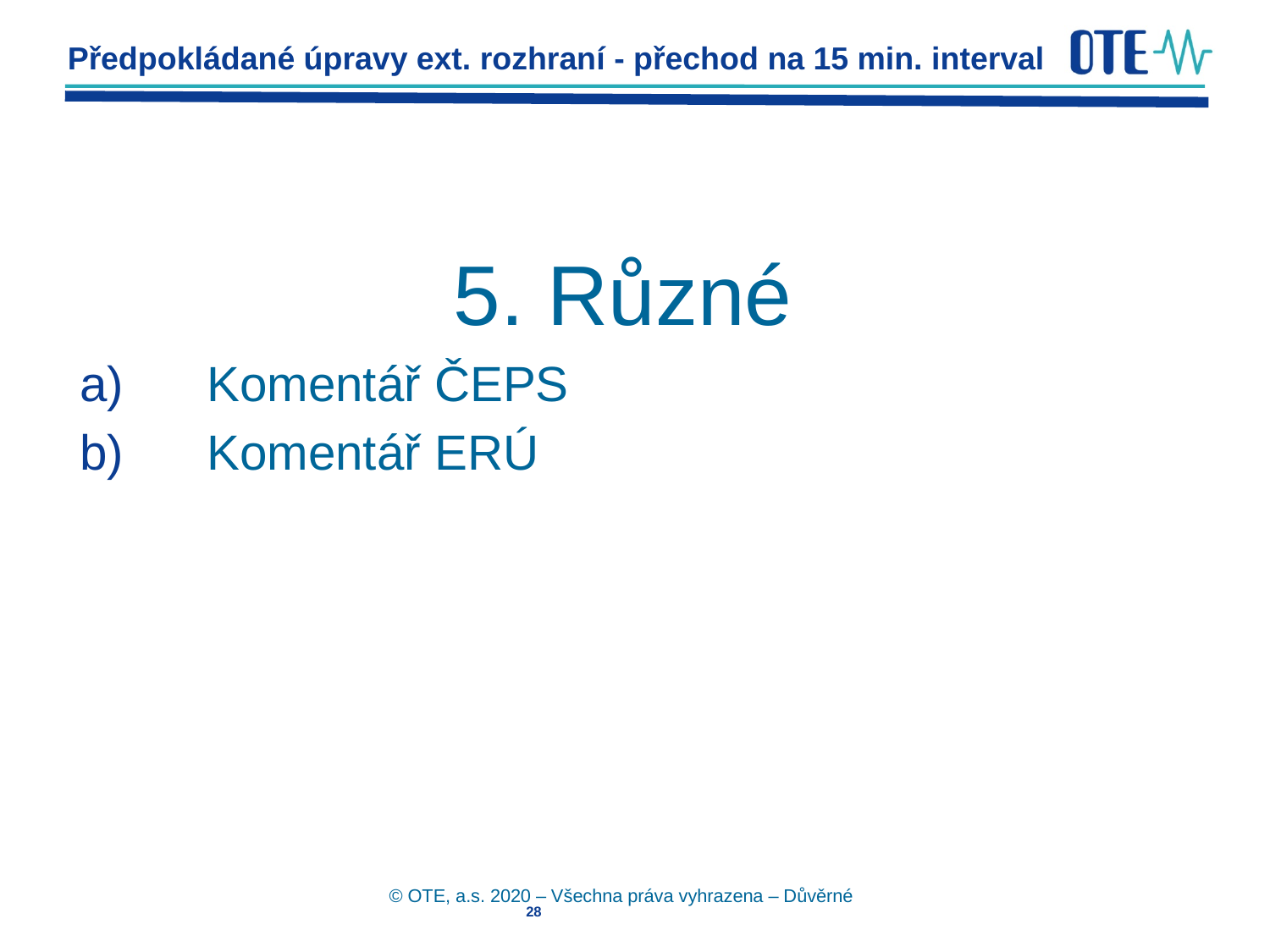

Předpokládané úpravy ext. rozhraní - přechod na 15 min. interval
5. Různé
Komentář ČEPS
Komentář ERÚ
© OTE, a.s. 2020 – Všechna práva vyhrazena – Důvěrné